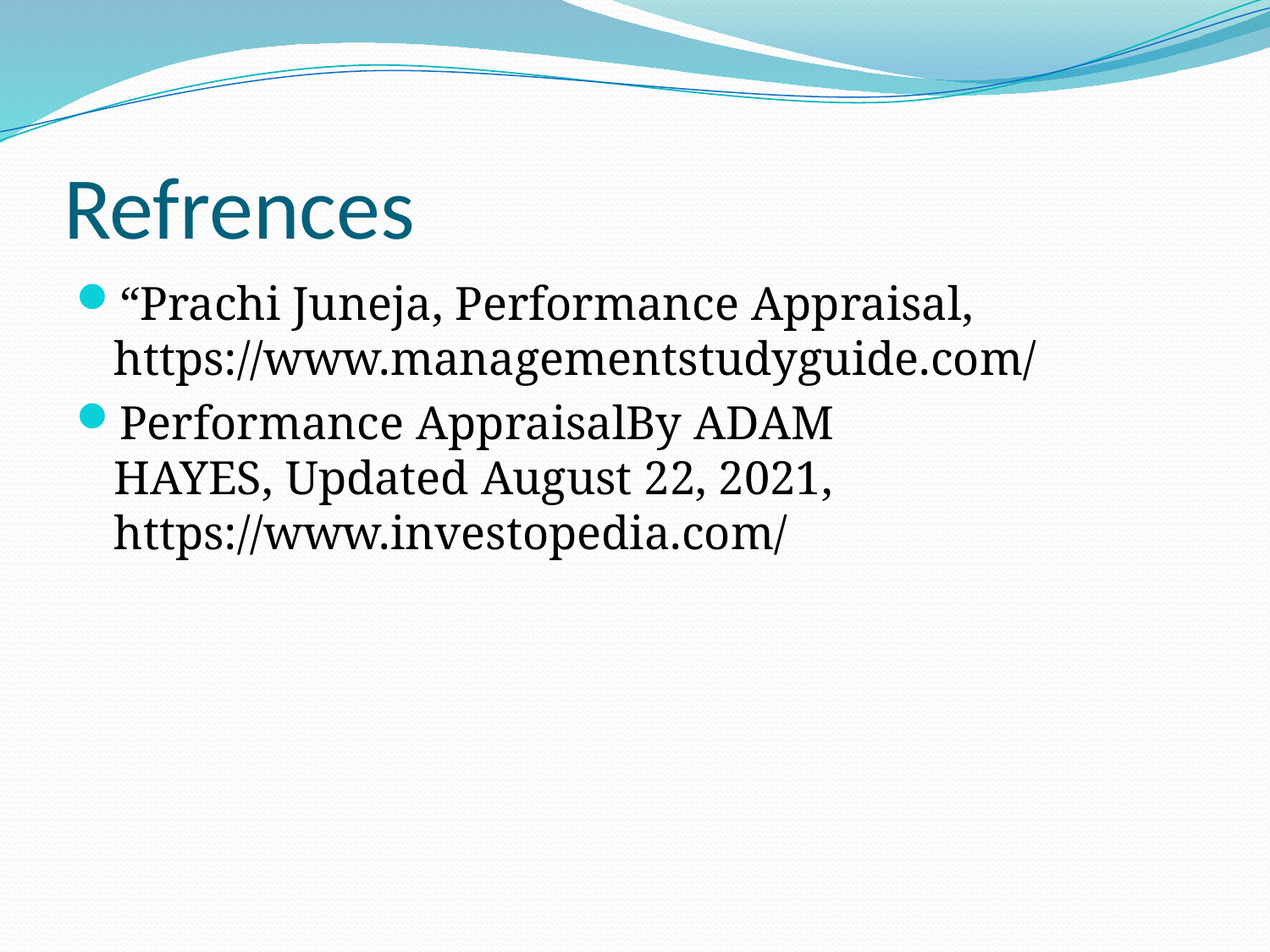

# Refrences
“Prachi Juneja, Performance Appraisal, https://www.managementstudyguide.com/
Performance AppraisalBy ADAM HAYES, Updated August 22, 2021, https://www.investopedia.com/